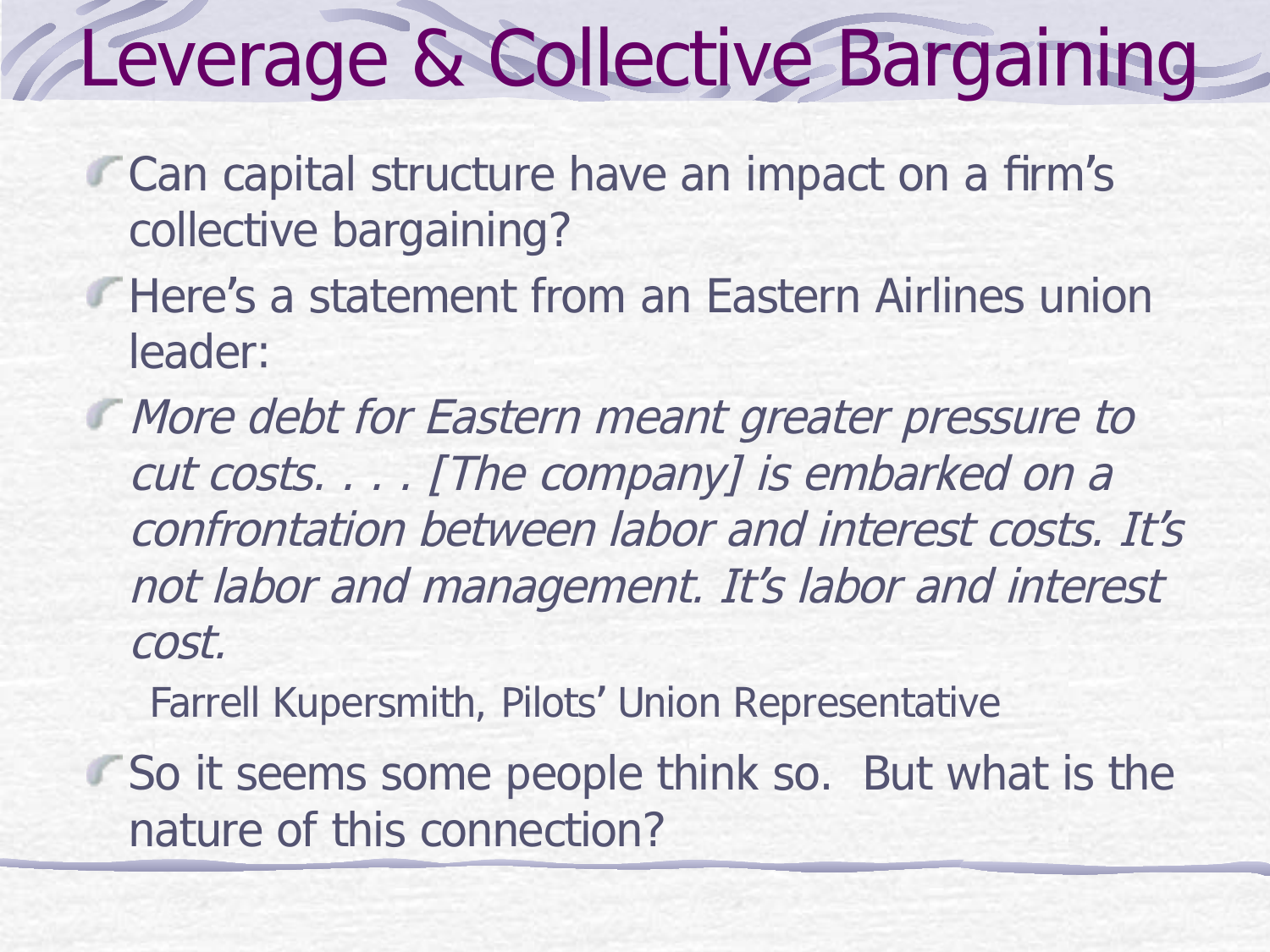

# Leverage & Collective Bargaining
Can capital structure have an impact on a firm’s collective bargaining?
Here’s a statement from an Eastern Airlines union leader:
More debt for Eastern meant greater pressure to cut costs. . . . [The company] is embarked on a confrontation between labor and interest costs. It’s not labor and management. It’s labor and interest cost.
     Farrell Kupersmith, Pilots’ Union Representative
So it seems some people think so.  But what is the nature of this connection?